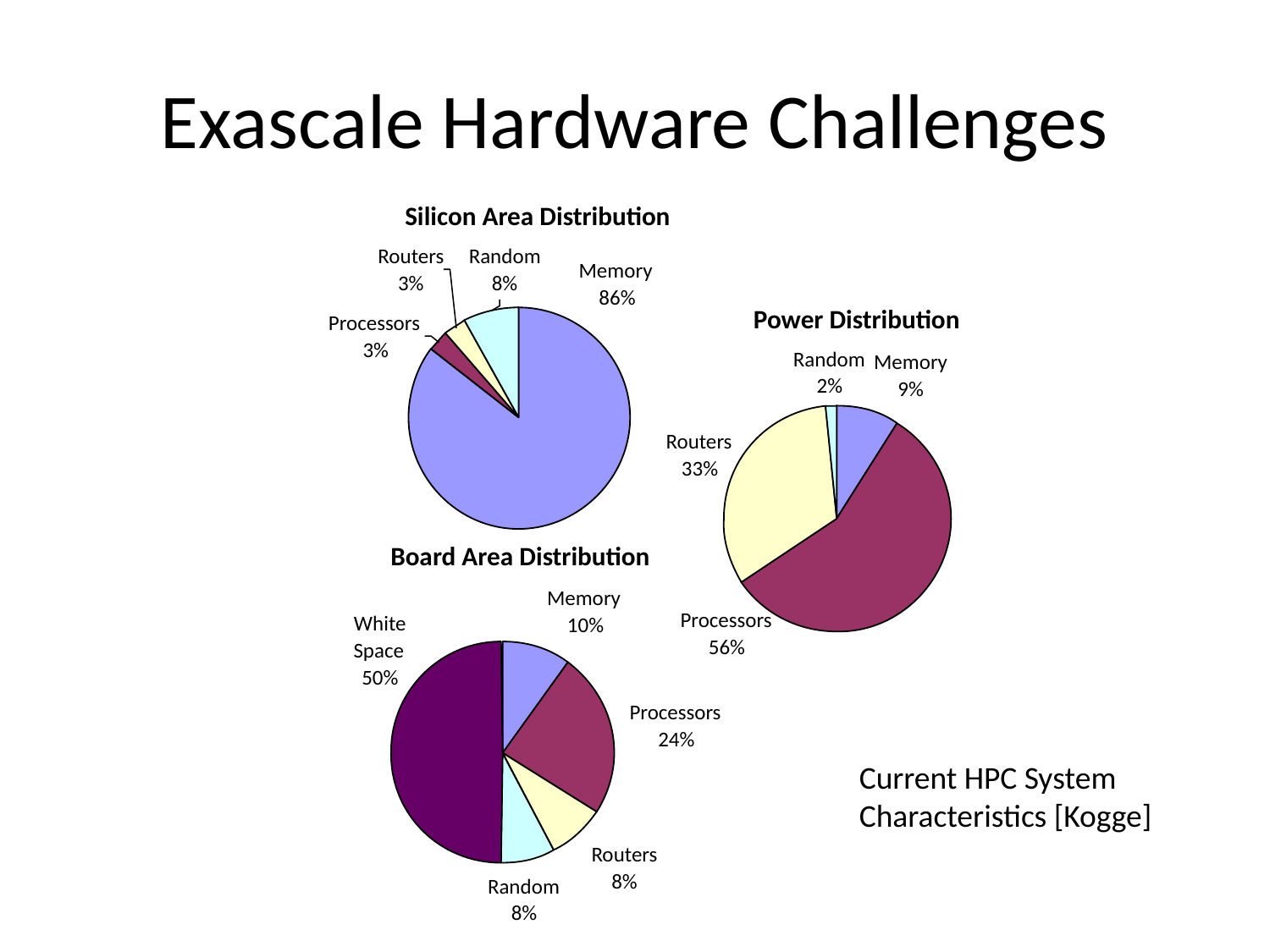

# Exascale Hardware Challenges
Silicon Area Distribution
Routers
Random
Memory
3%

8%
86%

Processors

3%

Power Distribution
Random
Memory
2%
9%

Routers
33%
Processors
56%
Board Area Distribution
Memory
White
10%
Space

50%
Processors
24%

Routers
8%
Random
8%
Current HPC System Characteristics [Kogge]